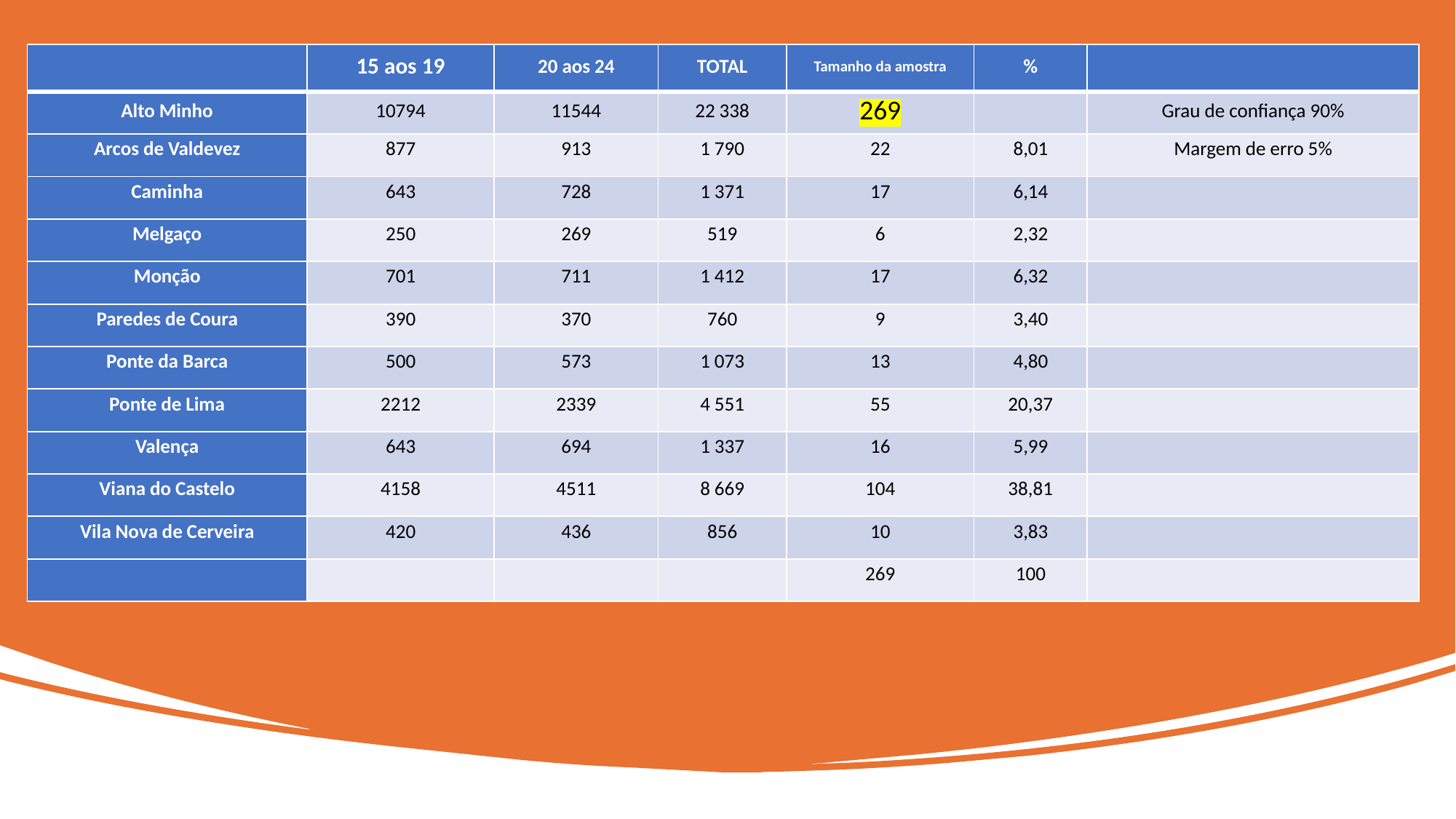

|  | 15 aos 19 | 20 aos 24 | TOTAL | Tamanho da amostra | % |  |
| --- | --- | --- | --- | --- | --- | --- |
| Alto Minho | 10794 | 11544 | 22 338 | 269 |  | Grau de confiança 90% |
| Arcos de Valdevez | 877 | 913 | 1 790 | 22 | 8,01 | Margem de erro 5% |
| Caminha | 643 | 728 | 1 371 | 17 | 6,14 |  |
| Melgaço | 250 | 269 | 519 | 6 | 2,32 |  |
| Monção | 701 | 711 | 1 412 | 17 | 6,32 |  |
| Paredes de Coura | 390 | 370 | 760 | 9 | 3,40 |  |
| Ponte da Barca | 500 | 573 | 1 073 | 13 | 4,80 |  |
| Ponte de Lima | 2212 | 2339 | 4 551 | 55 | 20,37 |  |
| Valença | 643 | 694 | 1 337 | 16 | 5,99 |  |
| Viana do Castelo | 4158 | 4511 | 8 669 | 104 | 38,81 |  |
| Vila Nova de Cerveira | 420 | 436 | 856 | 10 | 3,83 |  |
|  |  |  |  | 269 | 100 |  |